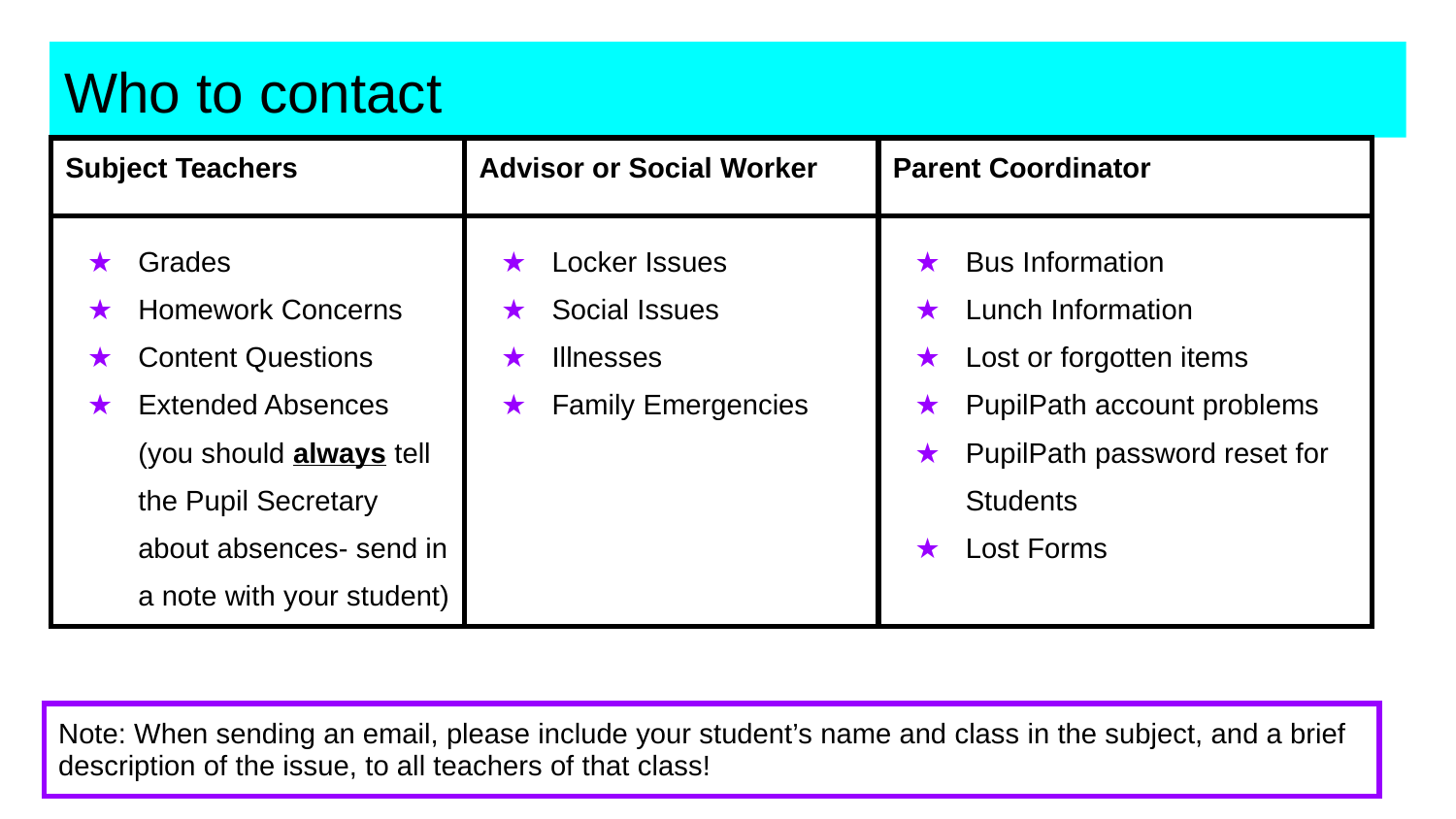

Who to contact
| Subject Teachers | Advisor or Social Worker | Parent Coordinator |
| --- | --- | --- |
| Grades Homework Concerns Content Questions Extended Absences (you should always tell the Pupil Secretary about absences- send in a note with your student) | Locker Issues Social Issues Illnesses Family Emergencies | Bus Information Lunch Information Lost or forgotten items PupilPath account problems PupilPath password reset for Students Lost Forms |
| Note: When sending an email, please include your student’s name and class in the subject, and a brief description of the issue, to all teachers of that class! |
| --- |